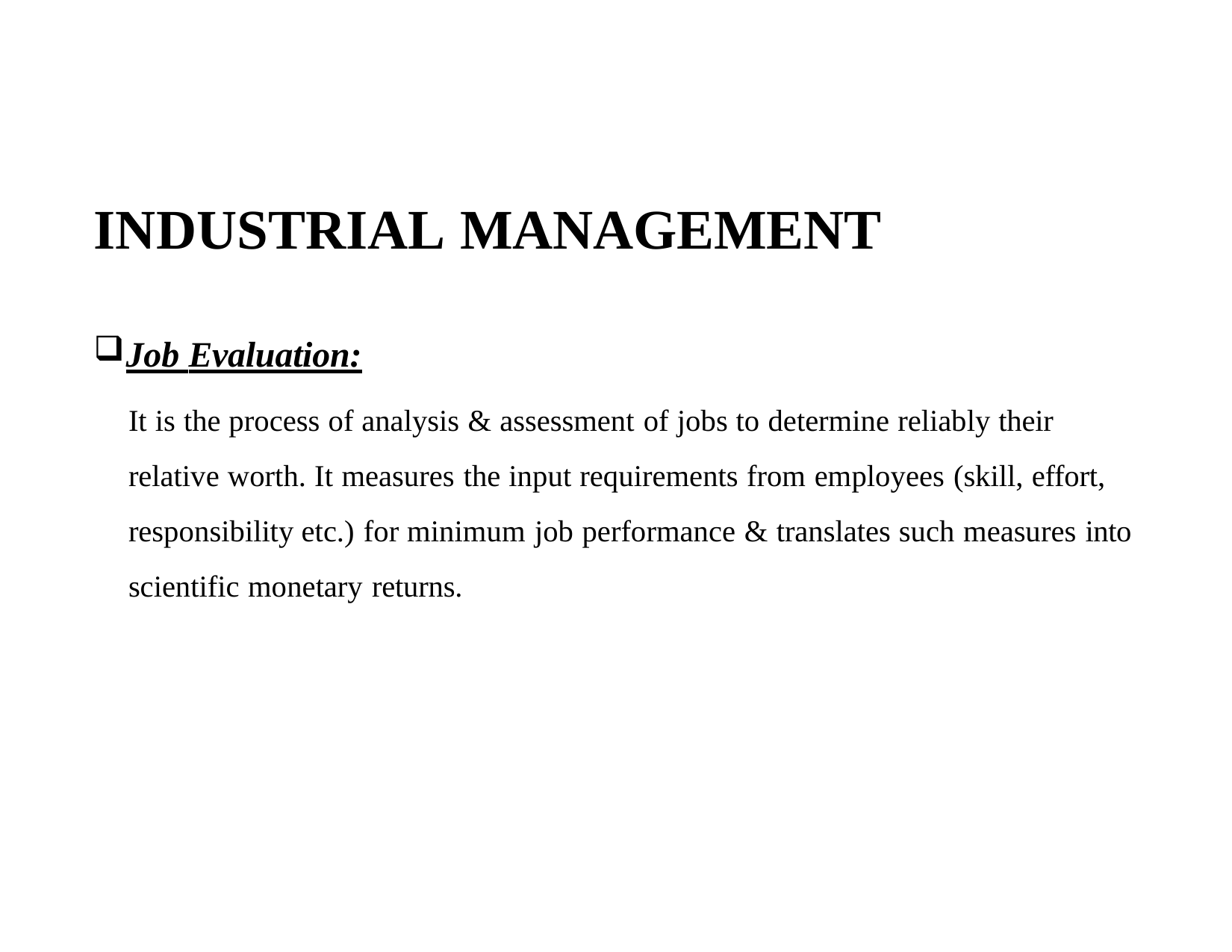

# INDUSTRIAL MANAGEMENT
Job Evaluation:
It is the process of analysis & assessment of jobs to determine reliably their relative worth. It measures the input requirements from employees (skill, effort, responsibility etc.) for minimum job performance & translates such measures into scientific monetary returns.